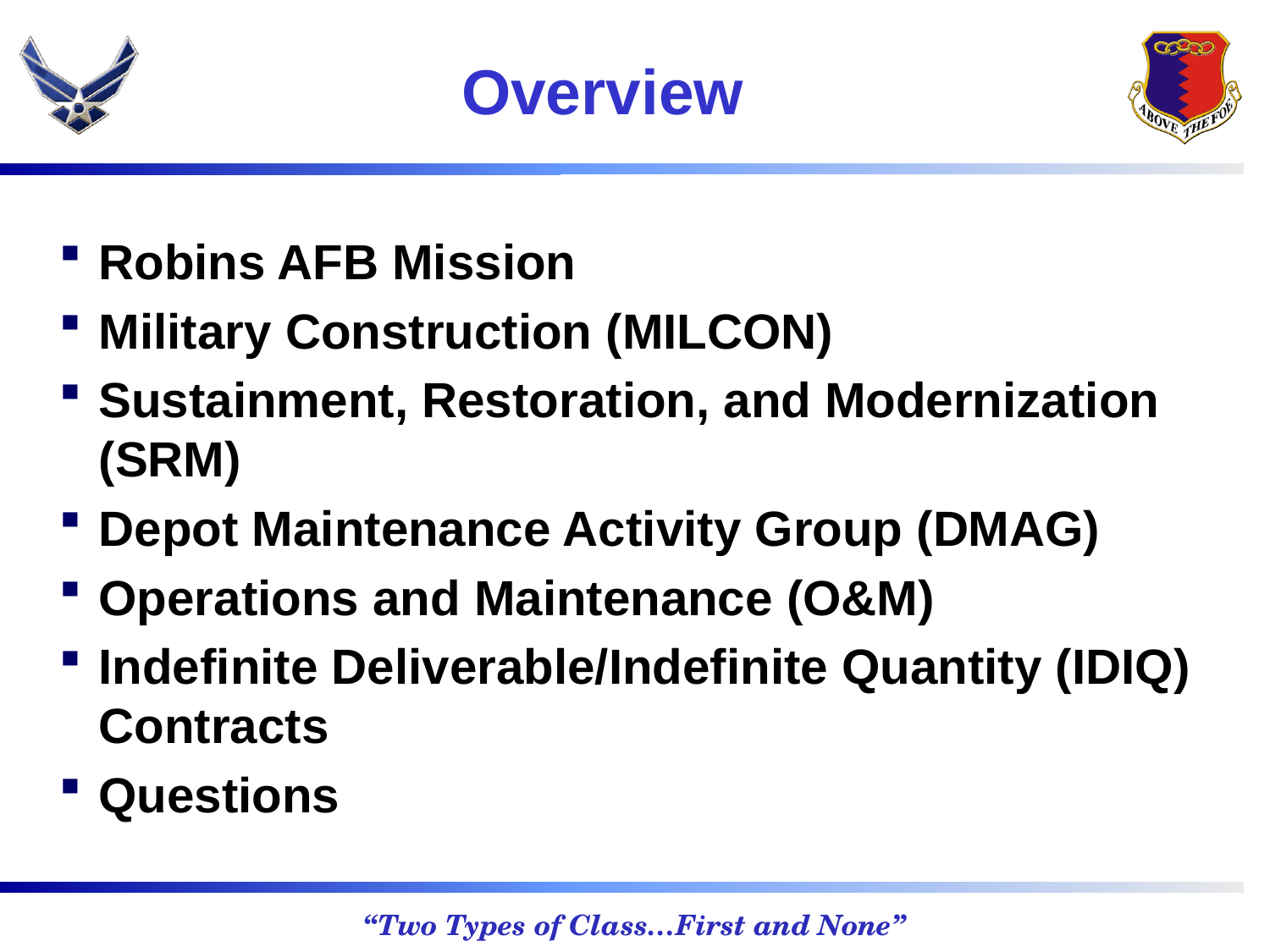

# Overview
Robins AFB Mission
Military Construction (MILCON)
Sustainment, Restoration, and Modernization (SRM)
Depot Maintenance Activity Group (DMAG)
Operations and Maintenance (O&M)
Indefinite Deliverable/Indefinite Quantity (IDIQ) Contracts
Questions